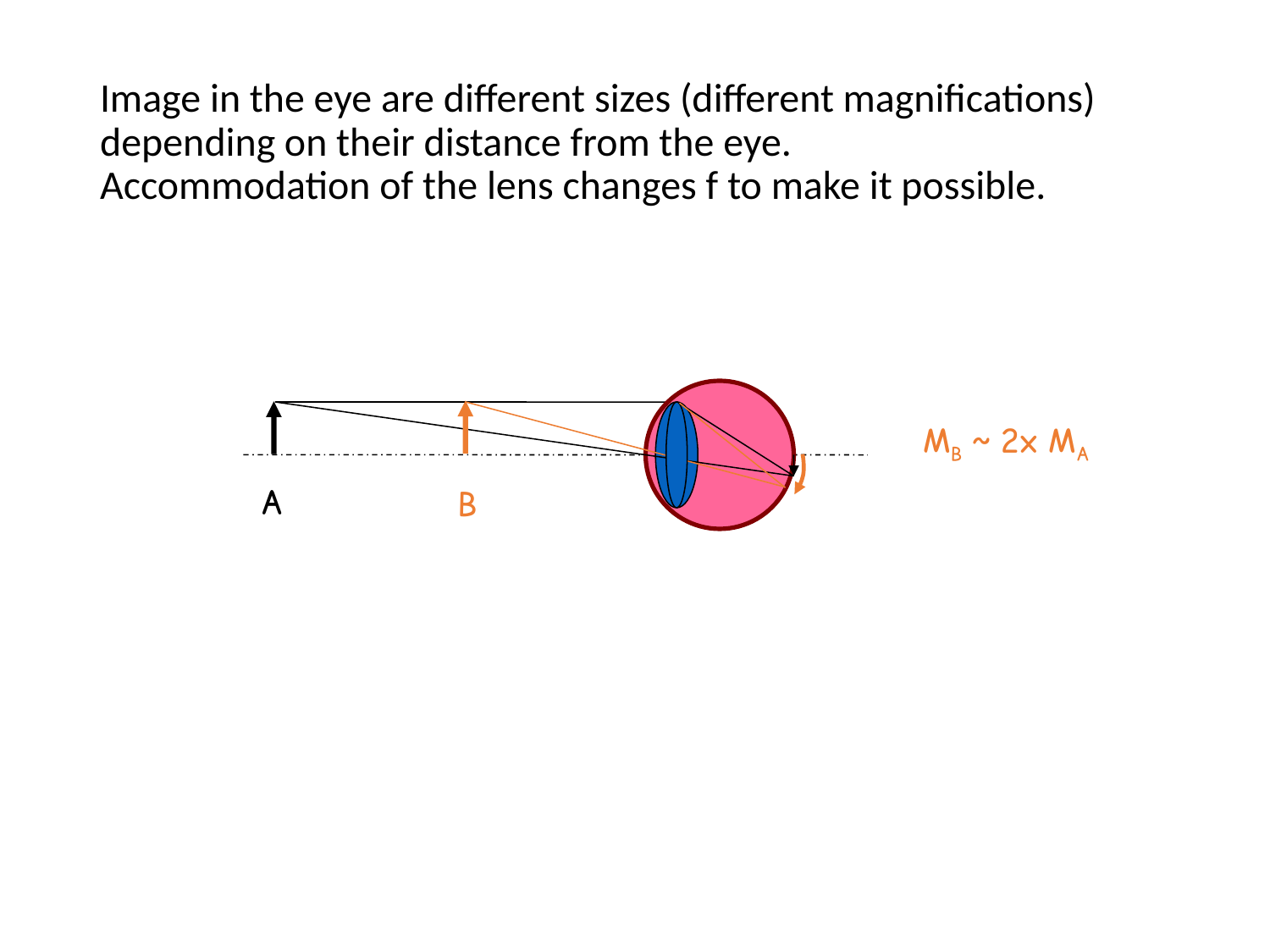

# Image in the eye are different sizes (different magnifications) depending on their distance from the eye. Accommodation of the lens changes f to make it possible.

MB ~ 2x MA

A
B